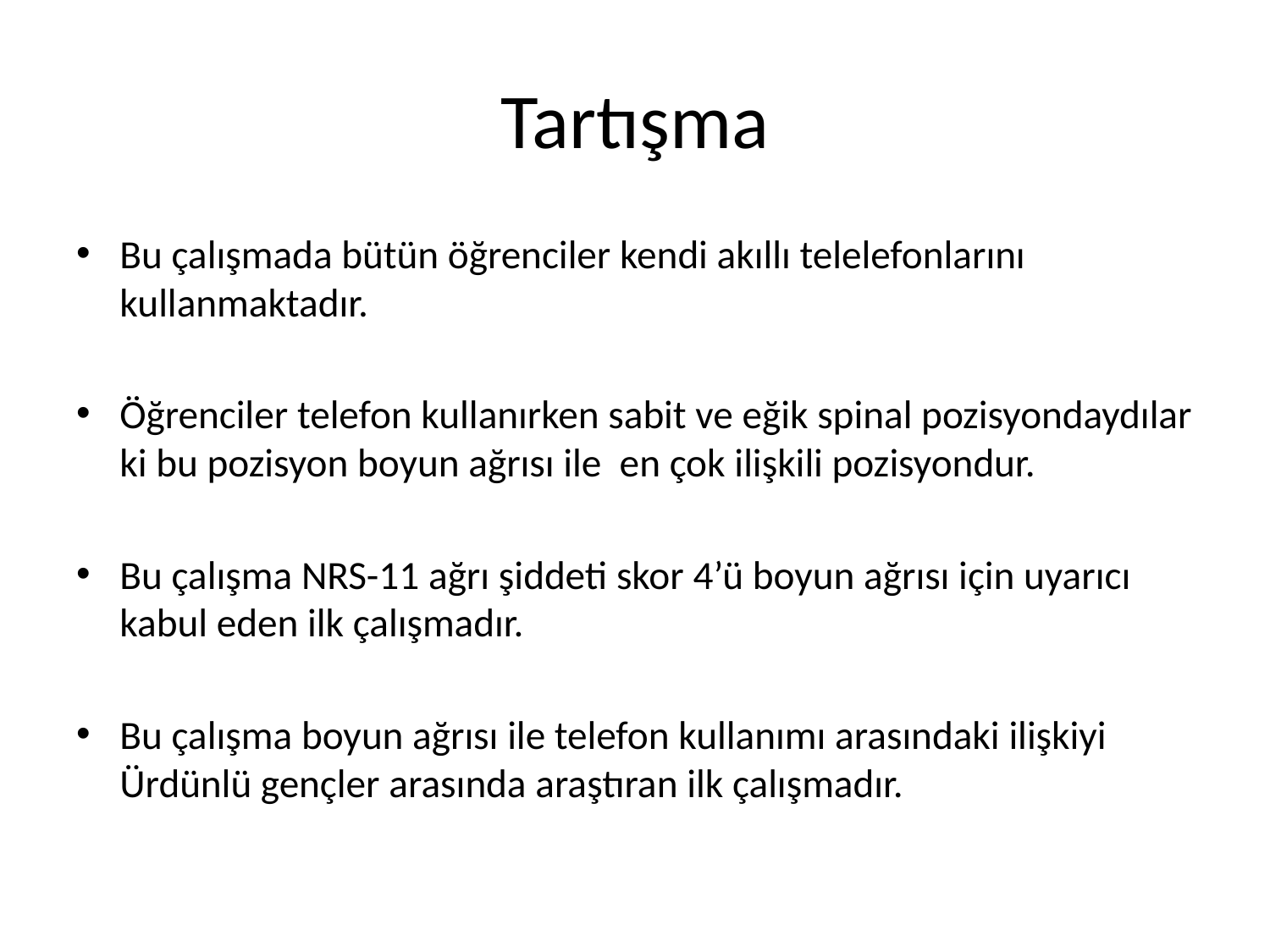

# Tartışma
Bu çalışmada bütün öğrenciler kendi akıllı telelefonlarını kullanmaktadır.

Öğrenciler telefon kullanırken sabit ve eğik spinal pozisyondaydılar ki bu pozisyon boyun ağrısı ile  en çok ilişkili pozisyondur.

Bu çalışma NRS-11 ağrı şiddeti skor 4’ü boyun ağrısı için uyarıcı kabul eden ilk çalışmadır.

Bu çalışma boyun ağrısı ile telefon kullanımı arasındaki ilişkiyi Ürdünlü gençler arasında araştıran ilk çalışmadır.